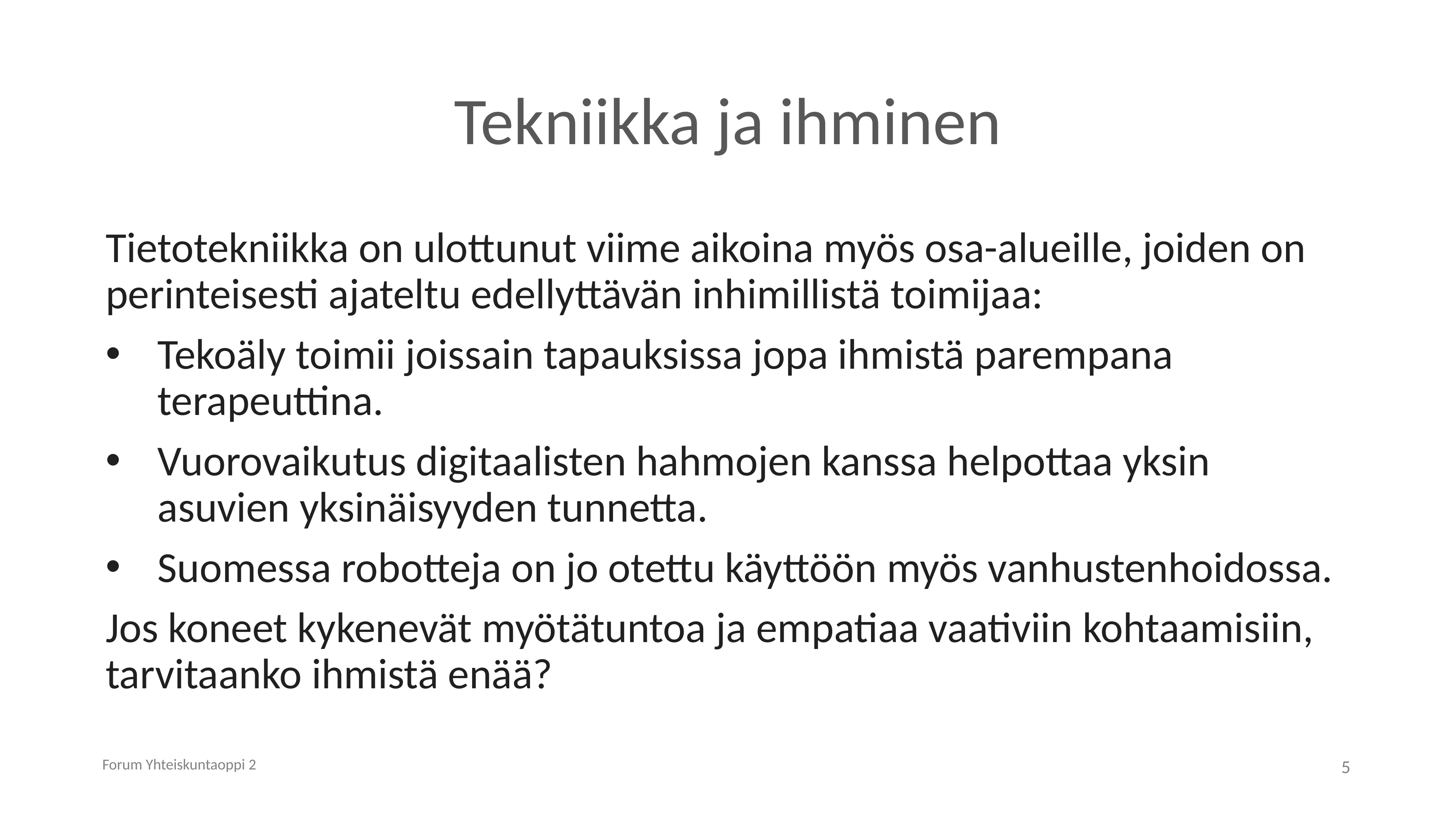

# Tekniikka ja ihminen
Tietotekniikka on ulottunut viime aikoina myös osa-alueille, joiden on perinteisesti ajateltu edellyttävän inhimillistä toimijaa:
Tekoäly toimii joissain tapauksissa jopa ihmistä parempana terapeuttina.
Vuorovaikutus digitaalisten hahmojen kanssa helpottaa yksin asuvien yksinäisyyden tunnetta.
Suomessa robotteja on jo otettu käyttöön myös vanhustenhoidossa.
Jos koneet kykenevät myötätuntoa ja empatiaa vaativiin kohtaamisiin, tarvitaanko ihmistä enää?

Forum Yhteiskuntaoppi 2
5